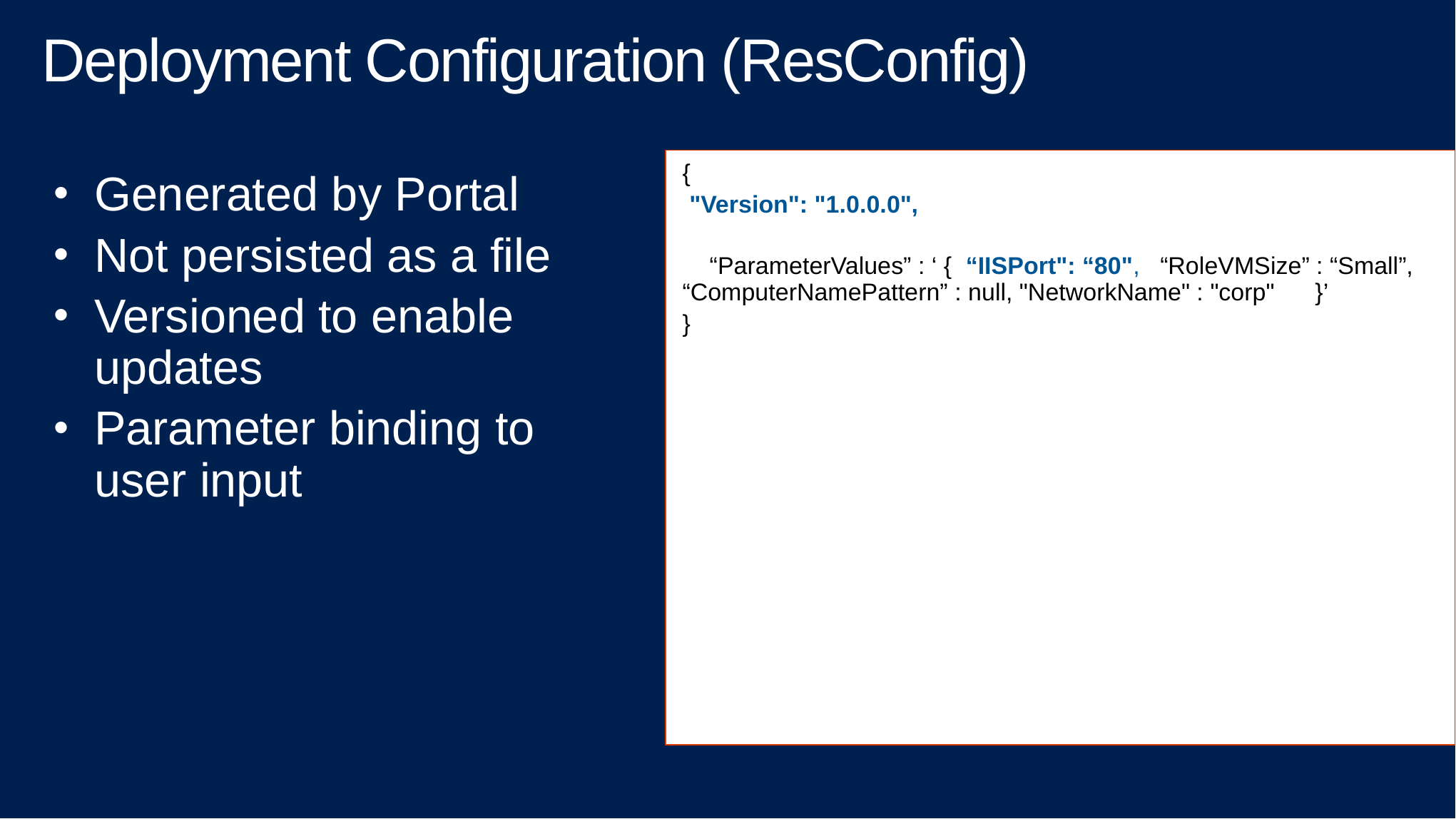

# Deployment Configuration (ResConfig)
{
 "Version": "1.0.0.0",

    “ParameterValues” : ‘ {  “IISPort": “80",   “RoleVMSize” : “Small”,   “ComputerNamePattern” : null, "NetworkName" : "corp"      }’
}
Generated by Portal
Not persisted as a file
Versioned to enable updates
Parameter binding to user input